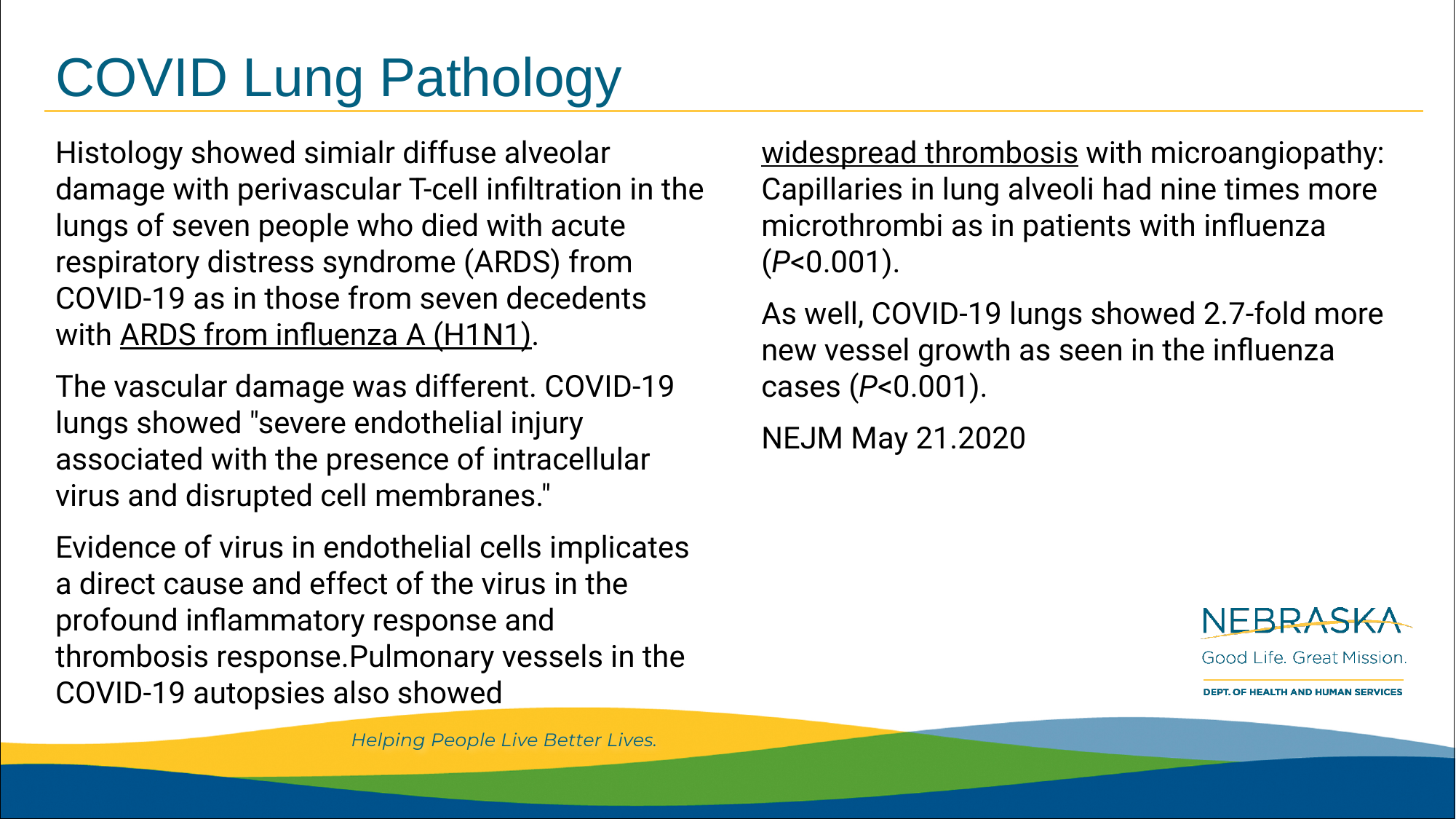

# COVID Lung Pathology
Histology showed simialr diffuse alveolar damage with perivascular T-cell infiltration in the lungs of seven people who died with acute respiratory distress syndrome (ARDS) from COVID-19 as in those from seven decedents with ARDS from influenza A (H1N1).
The vascular damage was different. COVID-19 lungs showed "severe endothelial injury associated with the presence of intracellular virus and disrupted cell membranes."
Evidence of virus in endothelial cells implicates a direct cause and effect of the virus in the profound inflammatory response and thrombosis response.Pulmonary vessels in the COVID-19 autopsies also showed widespread thrombosis with microangiopathy: Capillaries in lung alveoli had nine times more microthrombi as in patients with influenza (P<0.001).
As well, COVID-19 lungs showed 2.7-fold more new vessel growth as seen in the influenza cases (P<0.001).
NEJM May 21.2020